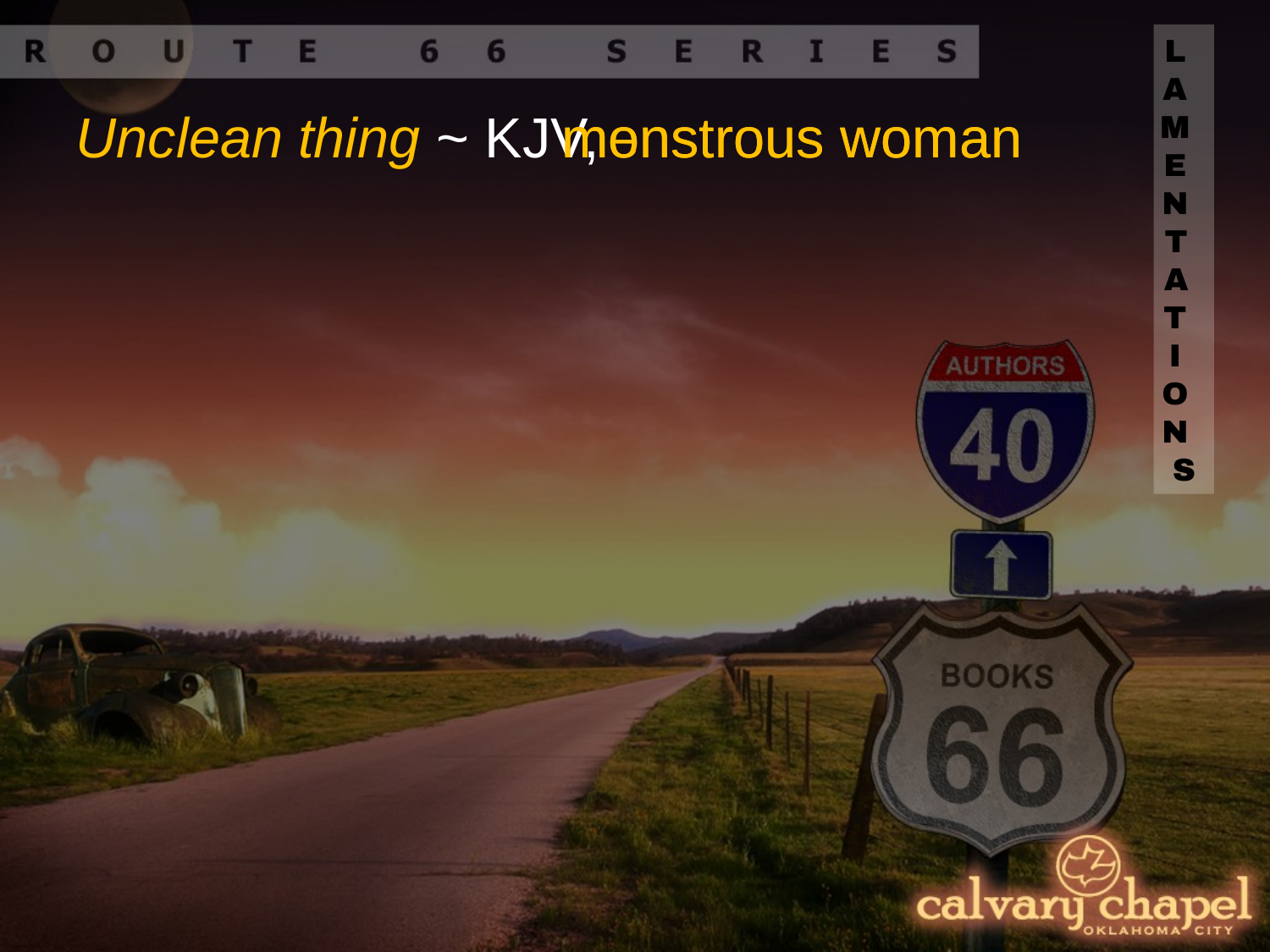

LAMENTATIONS
Unclean thing ~ KJV, 	
                               menstrous woman
                               monstrous woman